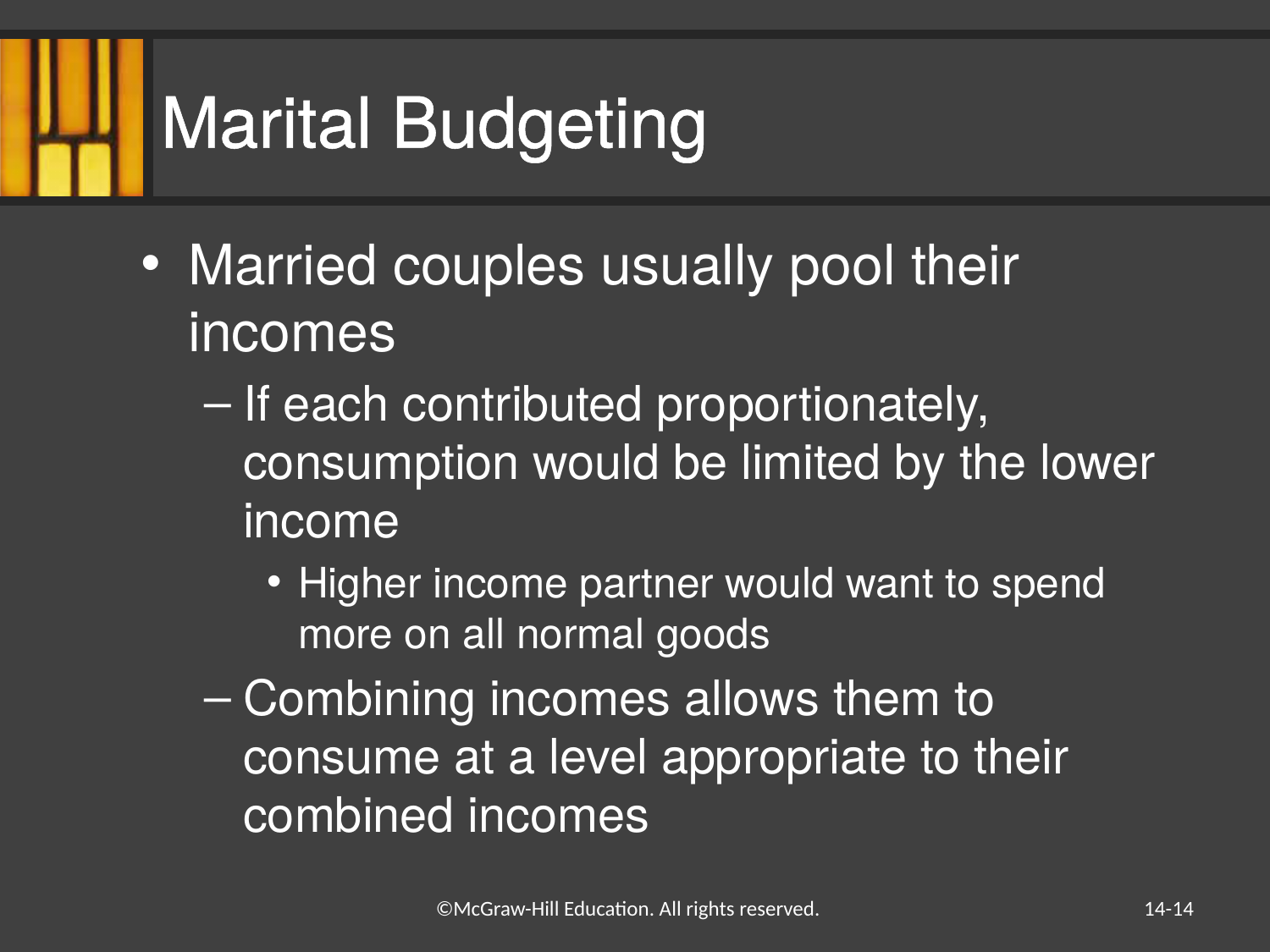

# Marital Budgeting
Married couples usually pool their incomes
If each contributed proportionately, consumption would be limited by the lower income
Higher income partner would want to spend more on all normal goods
Combining incomes allows them to consume at a level appropriate to their combined incomes
14-14
©McGraw-Hill Education. All rights reserved.